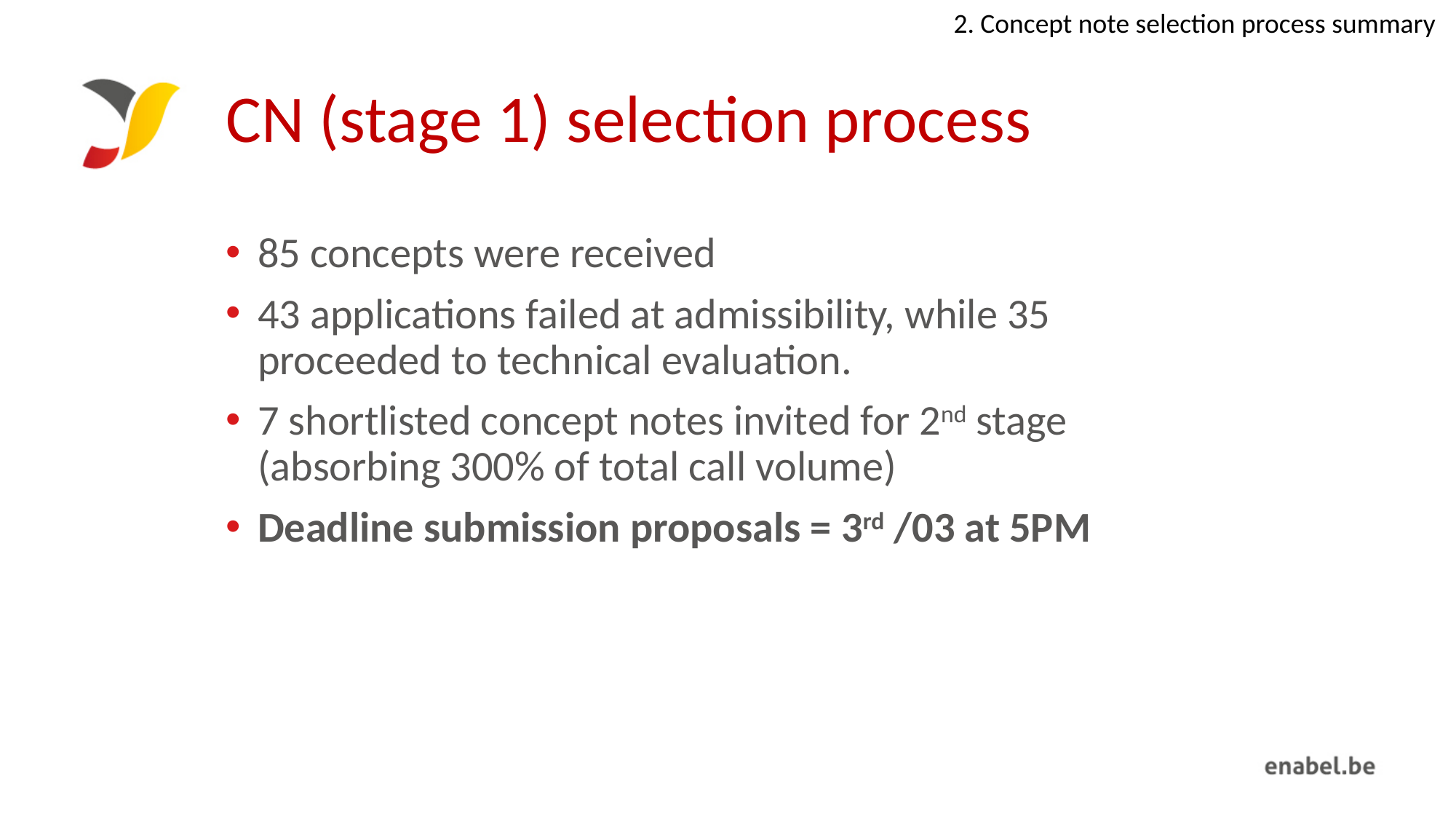

2. Concept note selection process summary
# CN (stage 1) selection process
85 concepts were received
43 applications failed at admissibility, while 35 proceeded to technical evaluation.
7 shortlisted concept notes invited for 2nd stage (absorbing 300% of total call volume)
Deadline submission proposals = 3rd /03 at 5PM